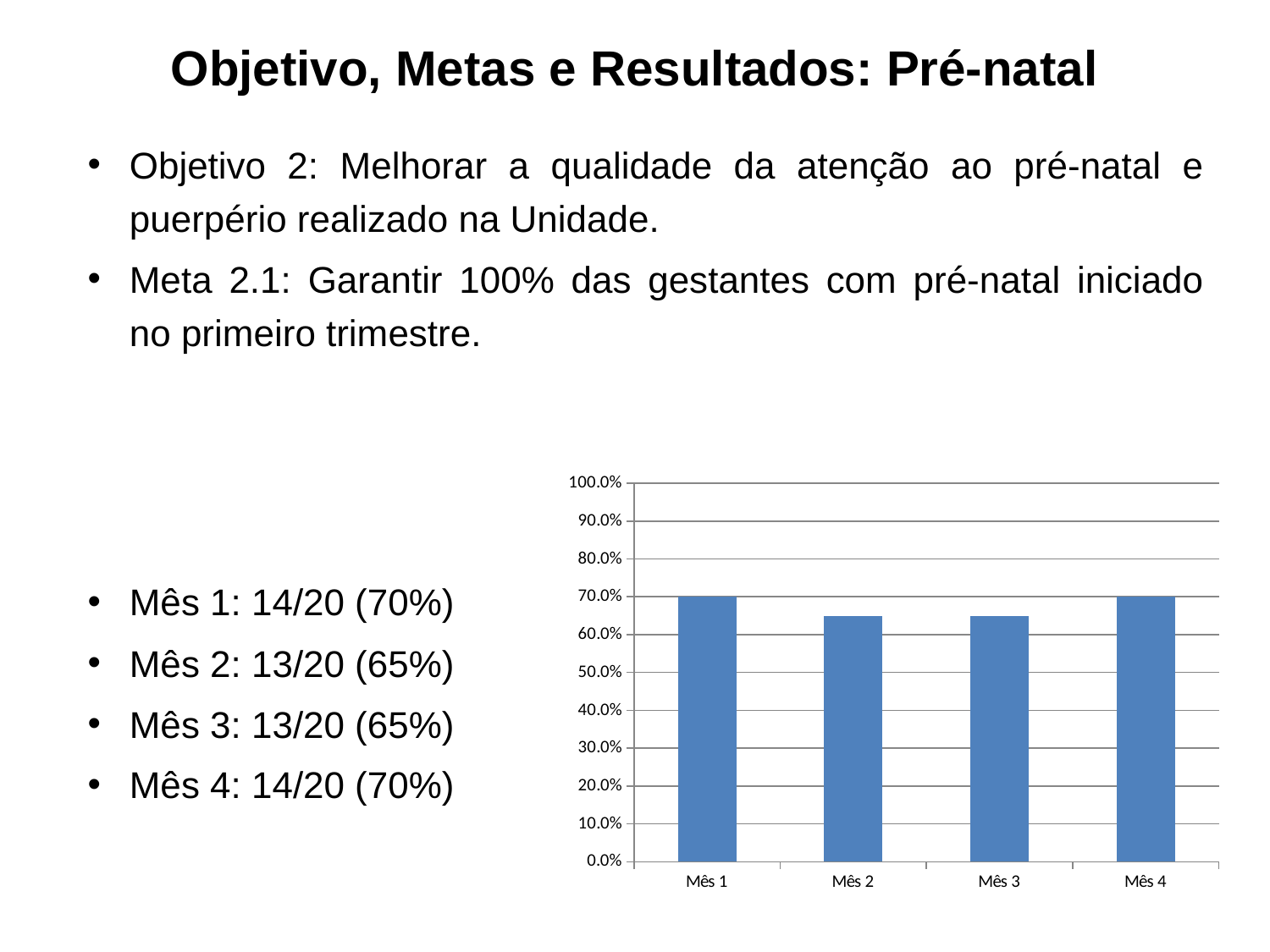

# Objetivo, Metas e Resultados: Pré-natal
Objetivo 2: Melhorar a qualidade da atenção ao pré-natal e puerpério realizado na Unidade.
Meta 2.1: Garantir 100% das gestantes com pré-natal iniciado no primeiro trimestre.

Mês 1: 14/20 (70%)
Mês 2: 13/20 (65%)
Mês 3: 13/20 (65%)
Mês 4: 14/20 (70%)

### Chart

| Category | Proporção de gestantes com ingresso no primeiro trimestre de gestação |
|---|---|
| Mês 1 | 0.7 |
| Mês 2 | 0.65 |
| Mês 3 | 0.65 |
| Mês 4 | 0.7 |